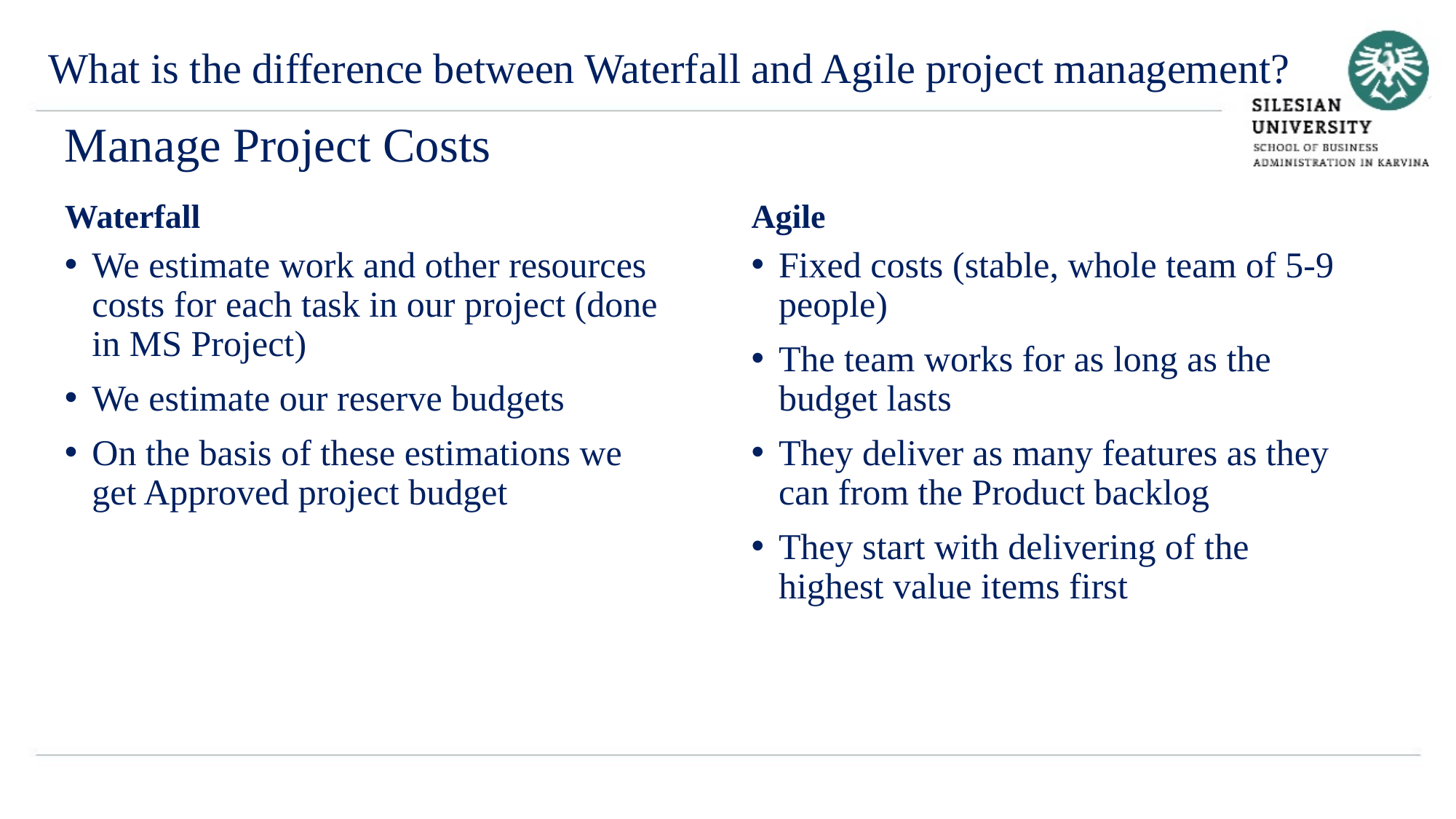

What is the difference between Waterfall and Agile project management?
# Manage Project Costs
Agile
Waterfall
We estimate work and other resources costs for each task in our project (done in MS Project)
We estimate our reserve budgets
On the basis of these estimations we get Approved project budget

Fixed costs (stable, whole team of 5-9 people)
The team works for as long as the budget lasts
They deliver as many features as they can from the Product backlog
They start with delivering of the highest value items first